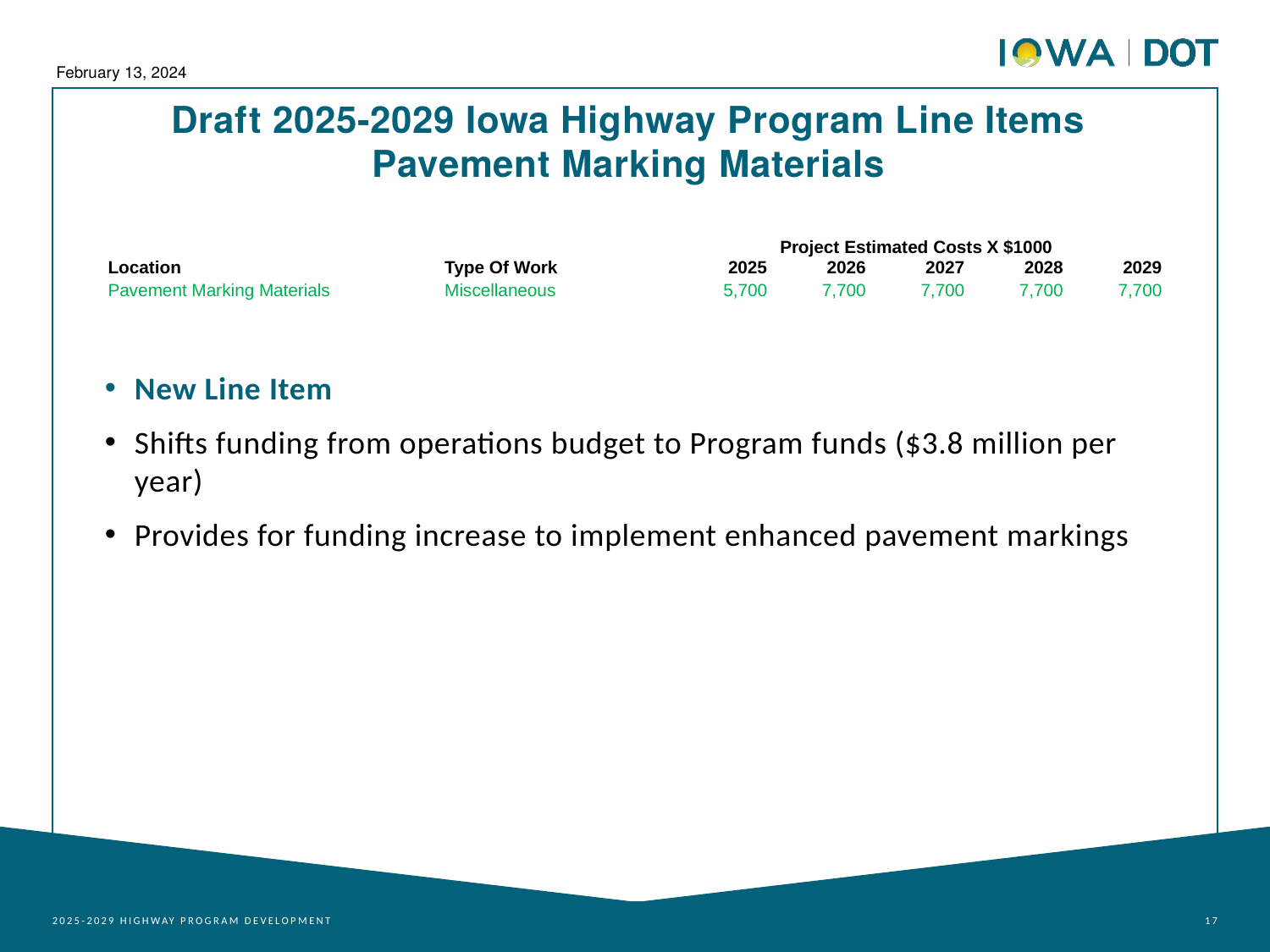

February 13, 2024
Draft 2025-2029 Iowa Highway Program Line Items
Pavement Marking Materials
|  |  | Project Estimated Costs X $1000 |  |  |  |  |
| --- | --- | --- | --- | --- | --- | --- |
| Location | Type Of Work | 2025 | 2026 | 2027 | 2028 | 2029 |
| Pavement Marking Materials | Miscellaneous | 5,700 | 7,700 | 7,700 | 7,700 | 7,700 |
|  |  |  |  |  |  |  |
New Line Item
Shifts funding from operations budget to Program funds ($3.8 million per year)
Provides for funding increase to implement enhanced pavement markings